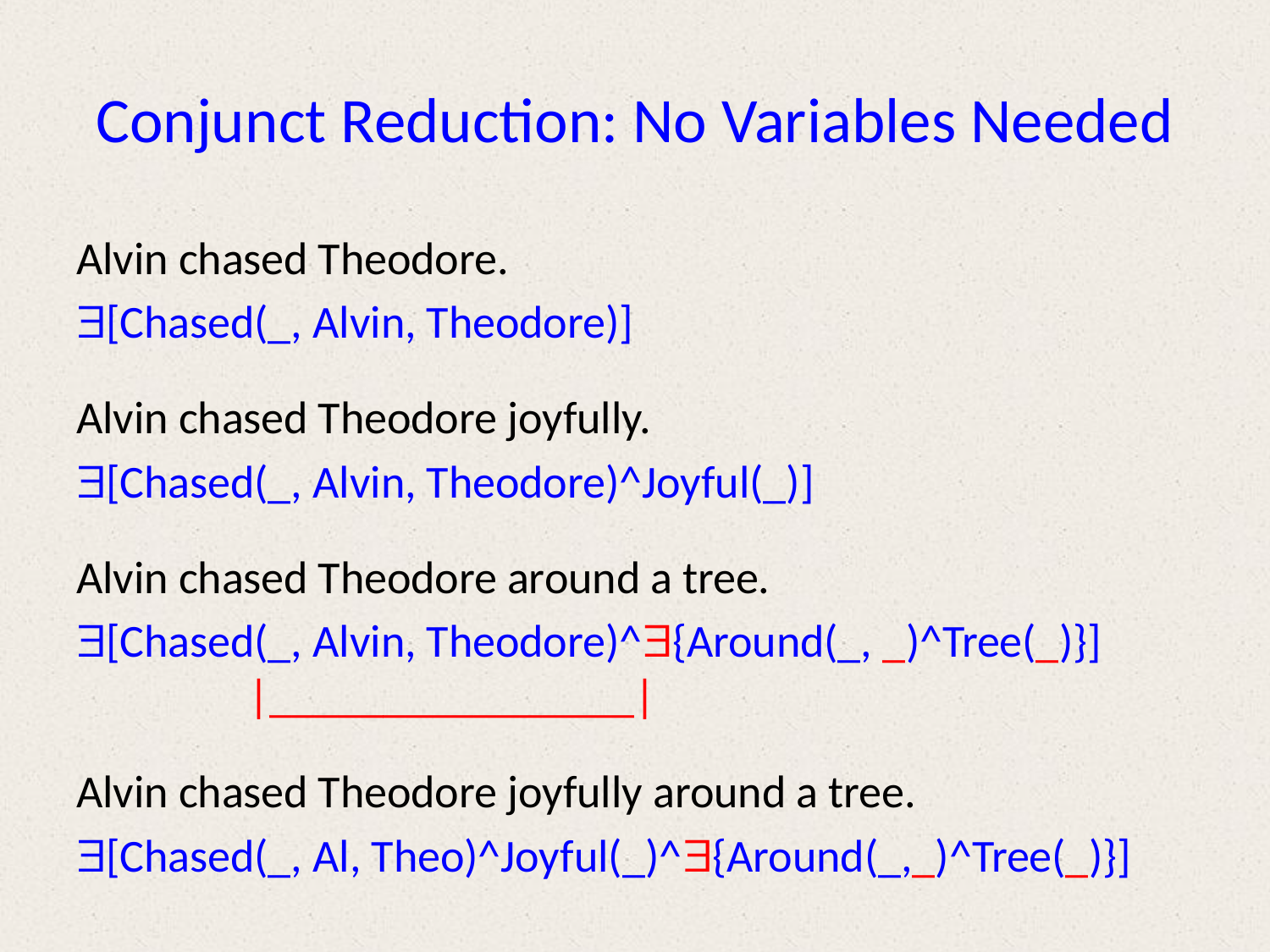

# Conjunct Reduction: No Variables Needed
Alvin chased Theodore.
∃[Chased(_, Alvin, Theodore)]
Alvin chased Theodore joyfully.
∃[Chased(_, Alvin, Theodore)^Joyful(_)]
Alvin chased Theodore around a tree.
∃[Chased(_, Alvin, Theodore)^∃{Around(_, _)^Tree(_)}]
								            |________________|
Alvin chased Theodore joyfully around a tree.
∃[Chased(_, Al, Theo)^Joyful(_)^∃{Around(_,_)^Tree(_)}]